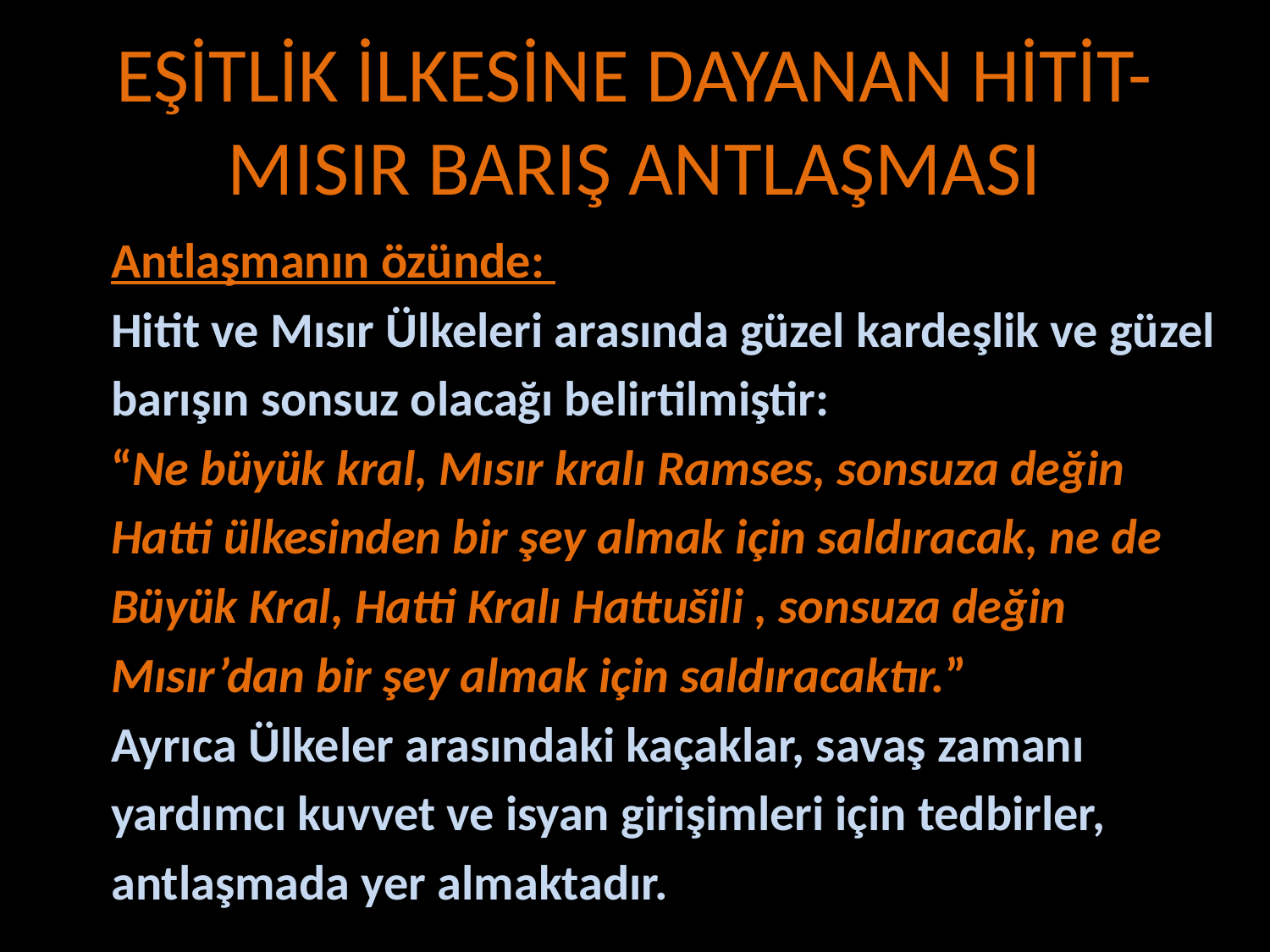

# EŞİTLİK İLKESİNE DAYANAN HİTİT-MISIR BARIŞ ANTLAŞMASI
Antlaşmanın özünde:
Hitit ve Mısır Ülkeleri arasında güzel kardeşlik ve güzel
barışın sonsuz olacağı belirtilmiştir:
“Ne büyük kral, Mısır kralı Ramses, sonsuza değin
Hatti ülkesinden bir şey almak için saldıracak, ne de
Büyük Kral, Hatti Kralı Hattušili , sonsuza değin
Mısır’dan bir şey almak için saldıracaktır.”
Ayrıca Ülkeler arasındaki kaçaklar, savaş zamanı
yardımcı kuvvet ve isyan girişimleri için tedbirler,
antlaşmada yer almaktadır.